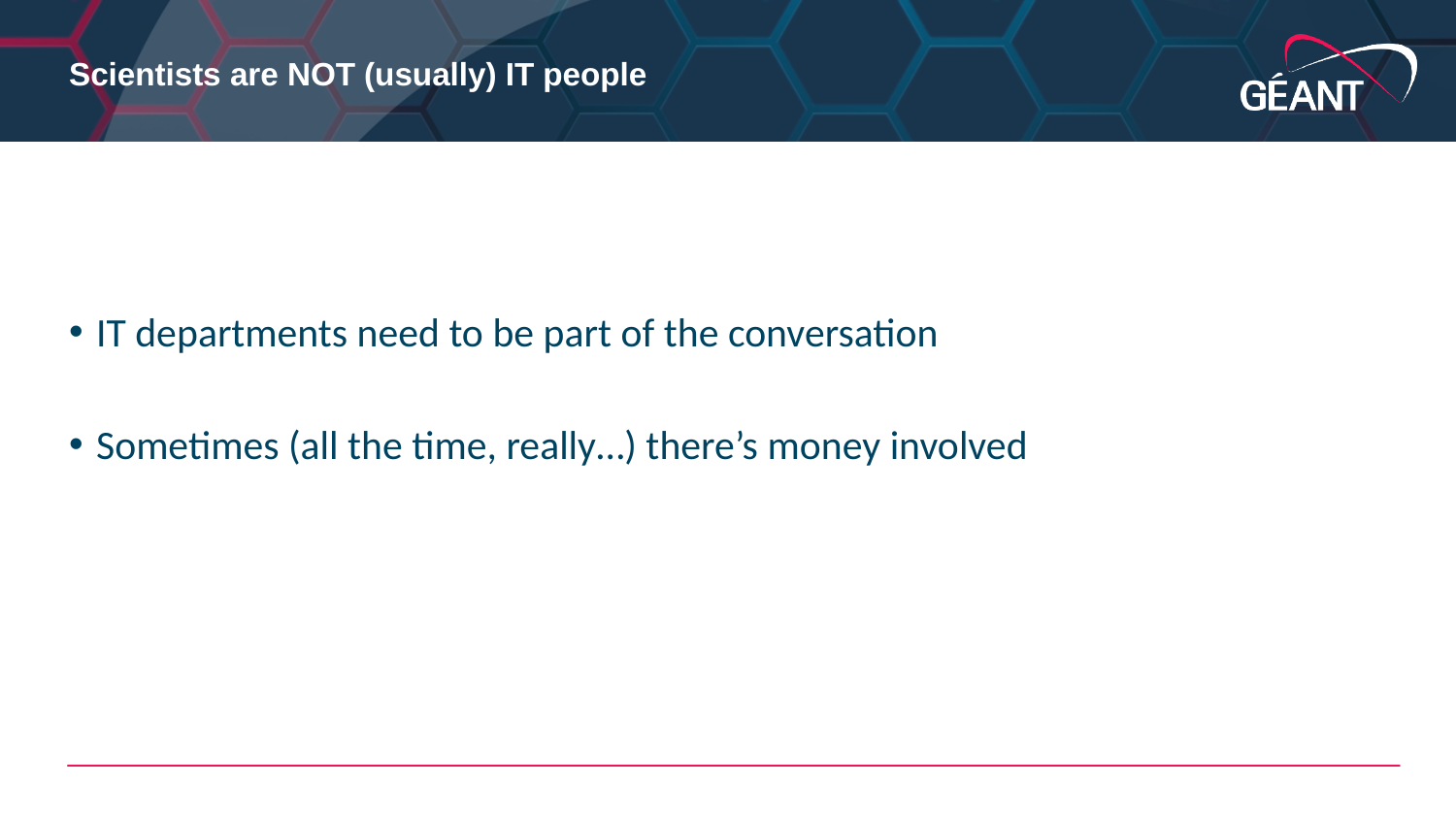

# Scientists are NOT (usually) IT people
IT departments need to be part of the conversation
Sometimes (all the time, really…) there’s money involved